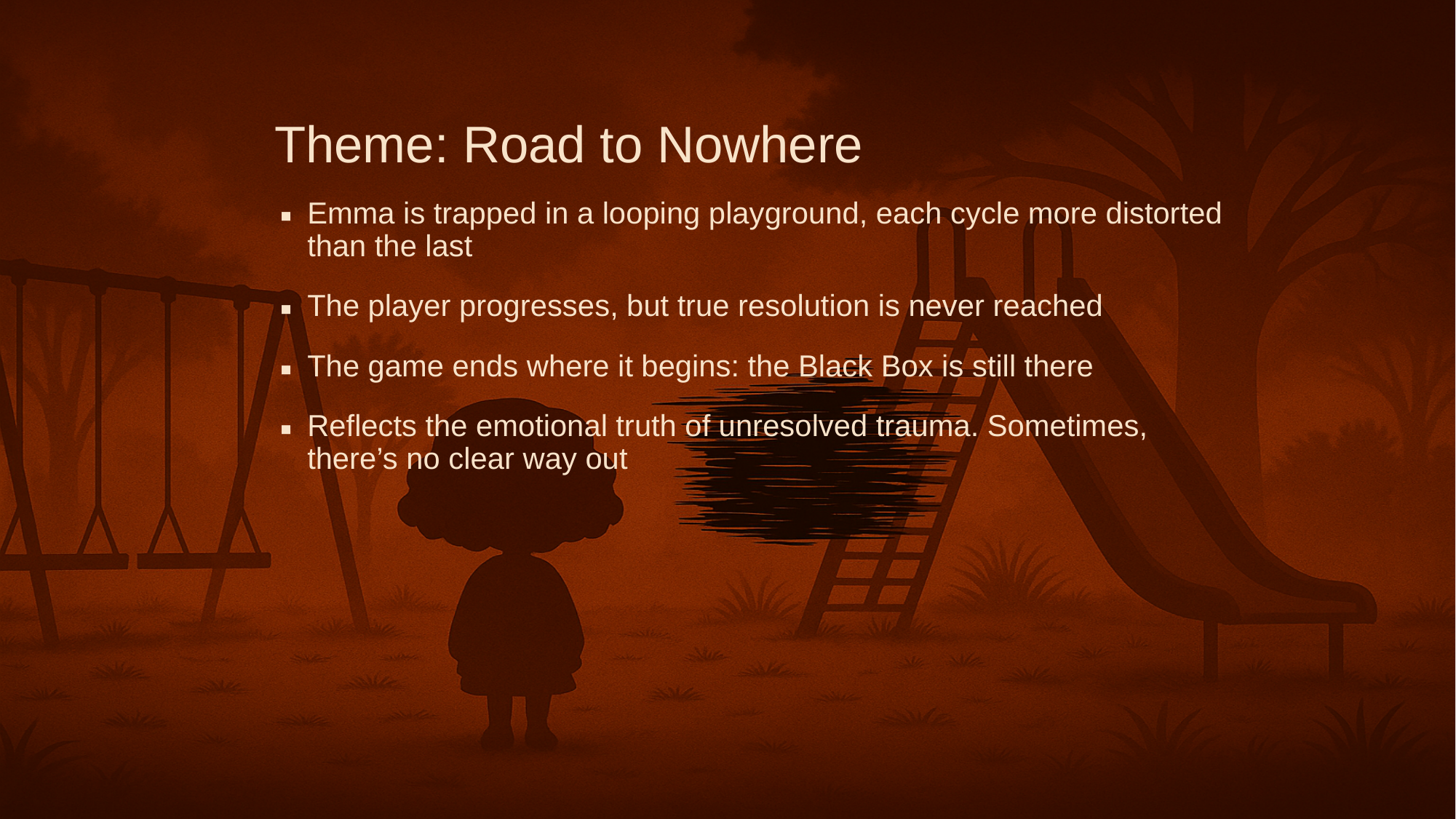

# Theme: Road to Nowhere
Emma is trapped in a looping playground, each cycle more distorted than the last
The player progresses, but true resolution is never reached
The game ends where it begins: the Black Box is still there
Reflects the emotional truth of unresolved trauma. Sometimes, there’s no clear way out